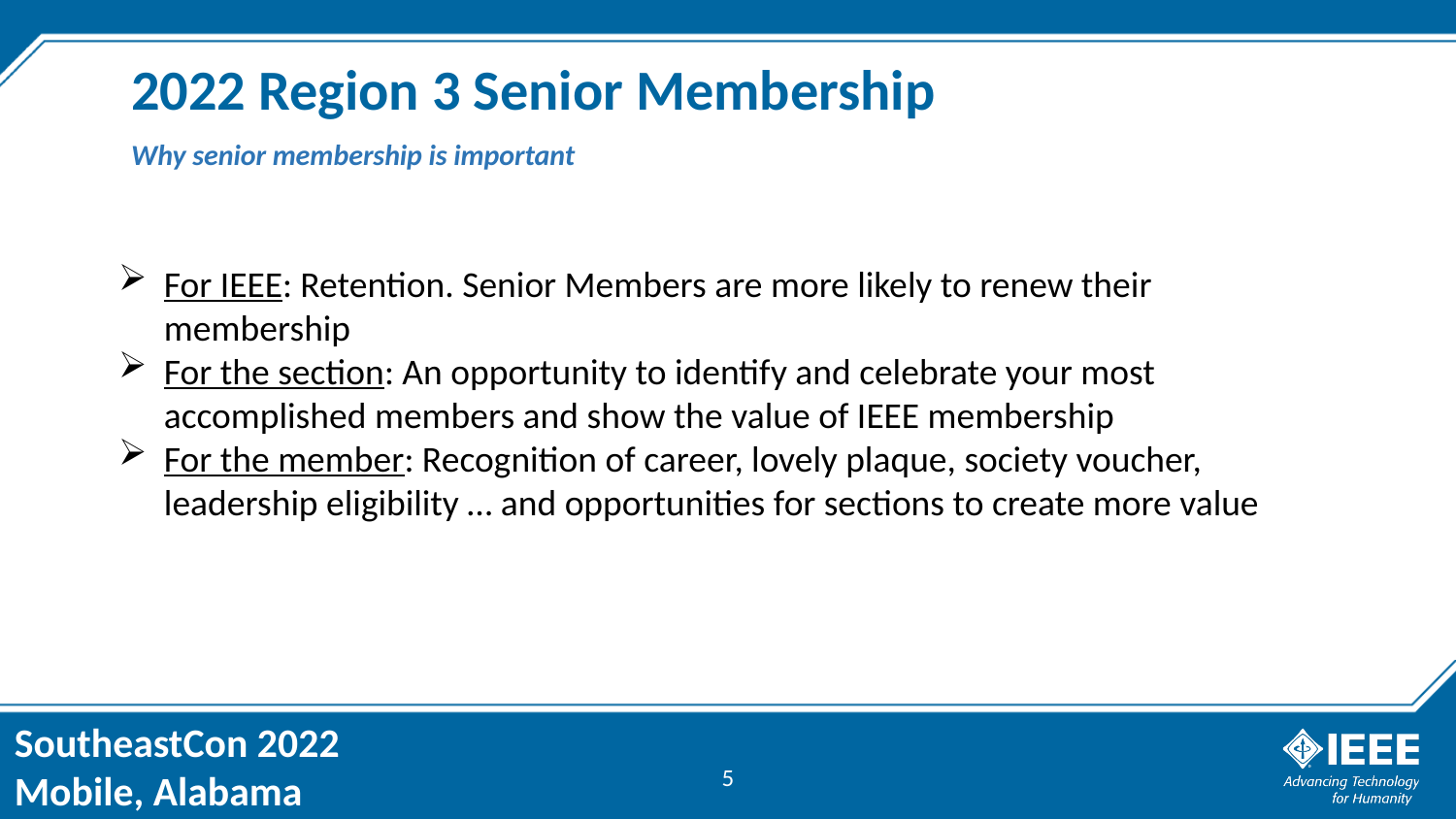

# 2022 Region 3 Senior Membership
Why senior membership is important
For IEEE: Retention. Senior Members are more likely to renew their membership
For the section: An opportunity to identify and celebrate your most accomplished members and show the value of IEEE membership
For the member: Recognition of career, lovely plaque, society voucher, leadership eligibility … and opportunities for sections to create more value
5